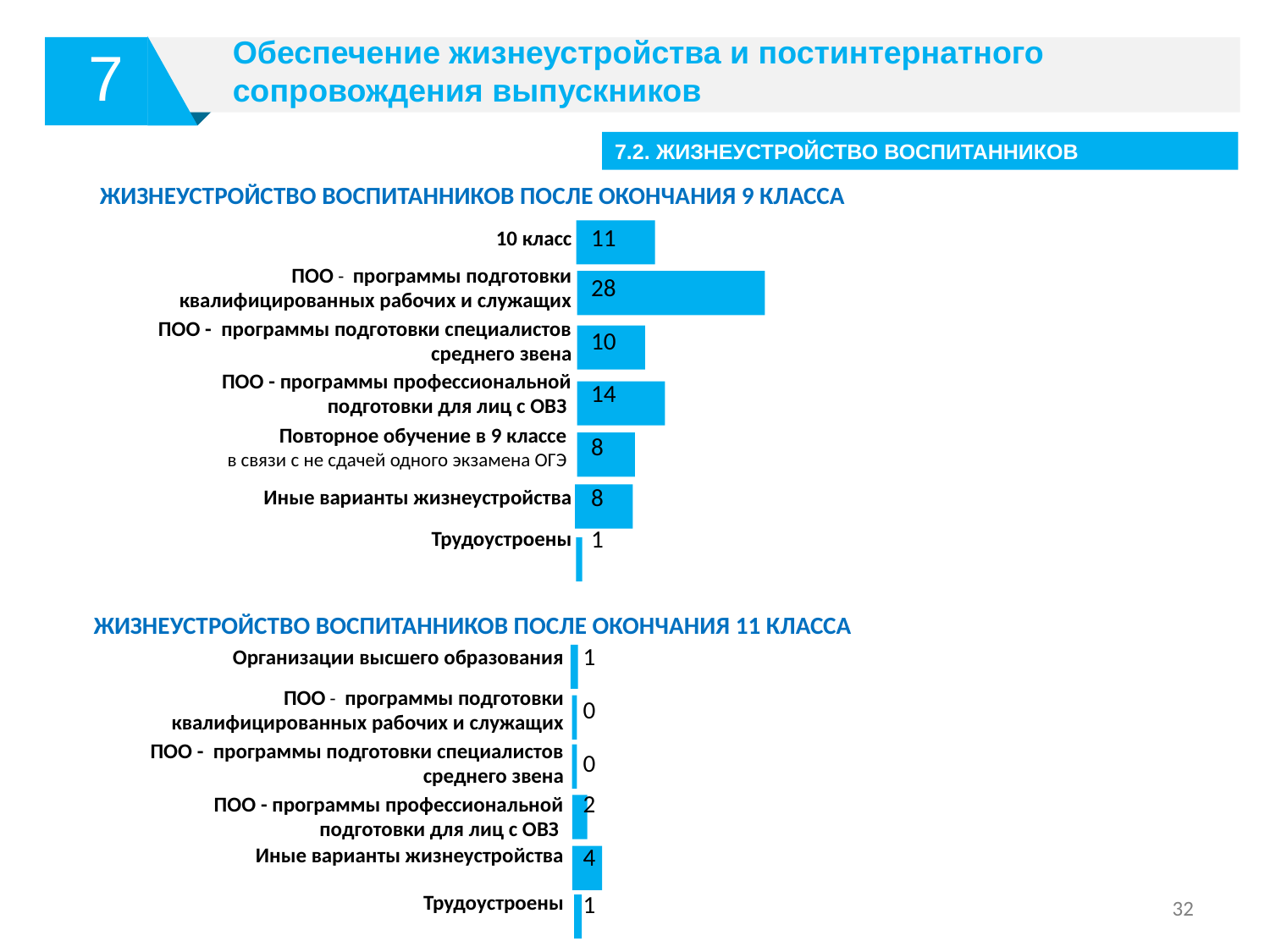

Обеспечение жизнеустройства и постинтернатного сопровождения выпускников
7

7.2. ЖИЗНЕУСТРОЙСТВО ВОСПИТАННИКОВ
ЖИЗНЕУСТРОЙСТВО ВОСПИТАННИКОВ ПОСЛЕ ОКОНЧАНИЯ 9 КЛАССА
| 10 класс | 11 |
| --- | --- |
| ПОО - программы подготовки квалифицированных рабочих и служащих | 28 |
| ПОО - программы подготовки специалистов среднего звена | 10 |
| ПОО - программы профессиональной подготовки для лиц с ОВЗ | 14 |
| Повторное обучение в 9 классе в связи с не сдачей одного экзамена ОГЭ | 8 |
| Иные варианты жизнеустройства | 8 |
| Трудоустроены | 1 |

|  |  |
| --- | --- |
| Организации высшего образования | 1 |
| ПОО - программы подготовки квалифицированных рабочих и служащих | 0 |
| ПОО - программы подготовки специалистов среднего звена | 0 |
| ПОО - программы профессиональной подготовки для лиц с ОВЗ | 2 |
| Иные варианты жизнеустройства | 4 |
| Трудоустроены | 1 |
ЖИЗНЕУСТРОЙСТВО ВОСПИТАННИКОВ ПОСЛЕ ОКОНЧАНИЯ 11 КЛАССА

32